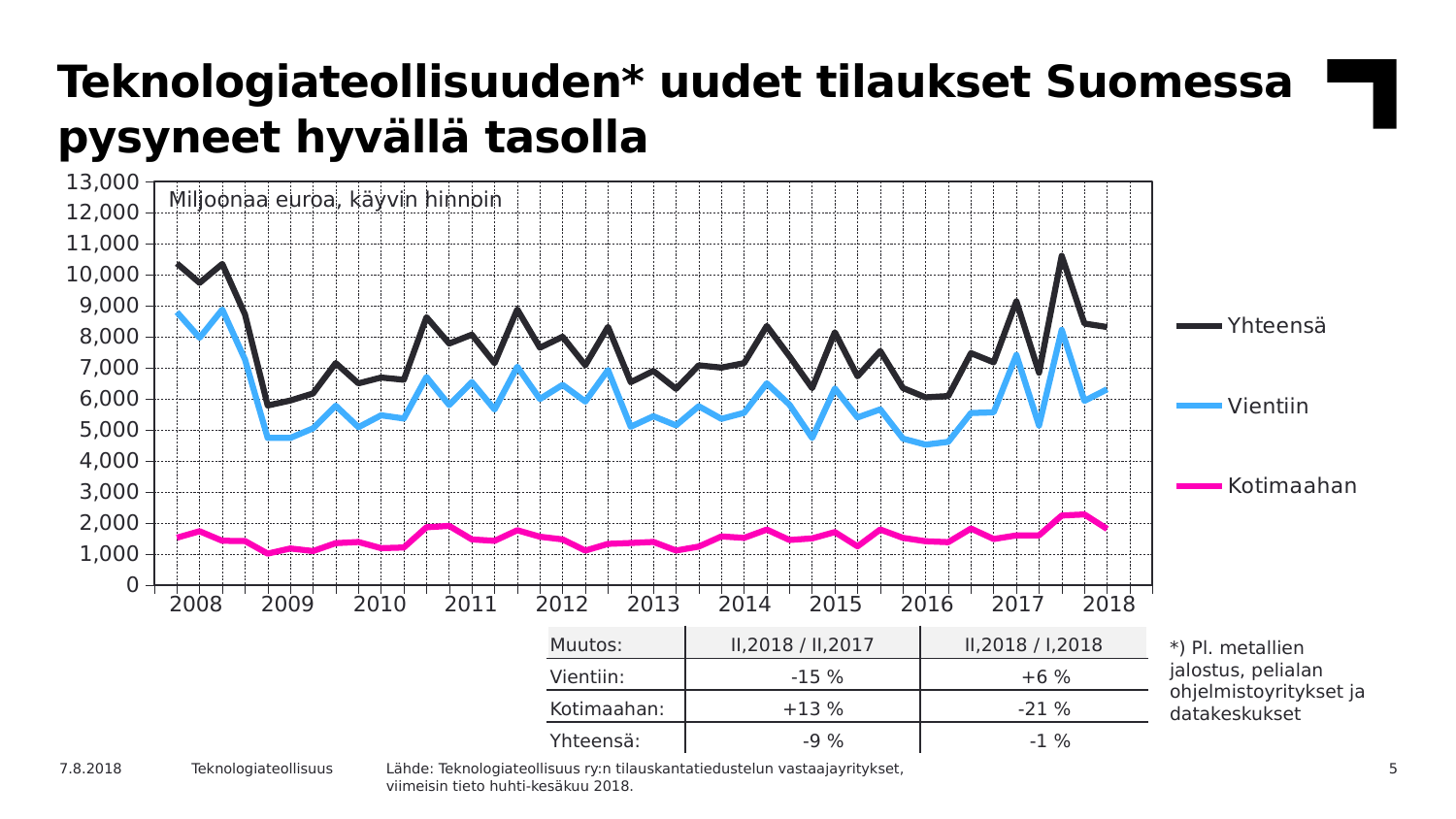

Teknologiateollisuuden* uudet tilaukset Suomessa pysyneet hyvällä tasolla

### Chart

| Category | Yhteensä  | Vientiin  | Kotimaahan  |
|---|---|---|---|
| 2007,IV | None | None | None |
| 2008,I | 10361.89 | 8794.33 | 1526.16 |
|  | 9735.97 | 7967.87 | 1735.01 |
|  | 10344.66 | 8877.39 | 1425.42 |
|  | 8718.38 | 7266.48 | 1417.95 |
| 2009,I | 5784.08 | 4737.0 | 1011.99 |
|  | 5945.74 | 4738.55 | 1178.4 |
|  | 6173.34 | 5047.24 | 1096.28 |
|  | 7152.24 | 5775.62 | 1349.81 |
| 2010,I | 6497.76 | 5083.36 | 1386.32 |
|  | 6685.65 | 5467.39 | 1187.67 |
|  | 6614.53 | 5365.5 | 1209.64 |
|  | 8629.27 | 6703.17 | 1860.69 |
| 2011,I | 7781.15 | 5798.5 | 1905.9 |
|  | 8067.27 | 6540.23 | 1470.51 |
|  | 7147.81 | 5654.21 | 1423.44 |
|  | 8879.32 | 7033.92 | 1766.37 |
| 2012,I | 7648.95 | 5996.3 | 1557.85 |
|  | 7999.08 | 6450.19 | 1470.36 |
|  | 7080.71 | 5913.48 | 1110.8 |
|  | 8317.23 | 6927.38 | 1325.86 |
| 2013,I | 6536.26 | 5098.55 | 1356.19 |
|  | 6898.38 | 5438.27 | 1389.2 |
|  | 6322.26 | 5143.13 | 1111.4 |
|  | 7079.41 | 5760.17 | 1238.91 |
| 2014,I | 7006.27 | 5352.89 | 1566.17 |
|  | 7150.5 | 5548.17 | 1520.21 |
|  | 8347.89 | 6498.76 | 1787.23 |
|  | 7370.53 | 5811.21 | 1450.94 |
| 2015,I | 6343.43 | 4737.95 | 1504.26 |
|  | 8145.03 | 6334.3 | 1705.62 |
|  | 6724.6 | 5398.52 | 1246.72 |
|  | 7540.12 | 5658.07 | 1789.43 |
| 2016,I | 6347.83 | 4717.33 | 1519.46 |
|  | 6046.98 | 4523.97 | 1411.38 |
|  | 6090.76 | 4613.47 | 1381.74 |
|  | 7473.48 | 5541.22 | 1820.99 |
| 2017,I | 7175.16 | 5564.37 | 1483.53 |
|  | 9141.52 | 7414.29 | 1598.75 |
|  | 6842.19 | 5138.58 | 1601.23 |
|  | 10606.51 | 8219.78 | 2240.79 |
| 2018,I | 8424.74 | 5935.84 | 2274.8 |
Miljoonaa euroa, käyvin hinnoin
| 2008 | 2009 | 2010 | 2011 | 2012 | 2013 | 2014 | 2015 | 2016 | 2017 | 2018 |
| --- | --- | --- | --- | --- | --- | --- | --- | --- | --- | --- |
| Muutos: | II,2018 / II,2017 | II,2018 / I,2018 |
| --- | --- | --- |
| Vientiin: | -15 % | +6 % |
| Kotimaahan: | +13 % | -21 % |
| Yhteensä: | -9 % | -1 % |
*) Pl. metallien jalostus, pelialan ohjelmistoyritykset ja datakeskukset
Lähde: Teknologiateollisuus ry:n tilauskantatiedustelun vastaajayritykset,
viimeisin tieto huhti-kesäkuu 2018.

7.8.2018
Teknologiateollisuus
5